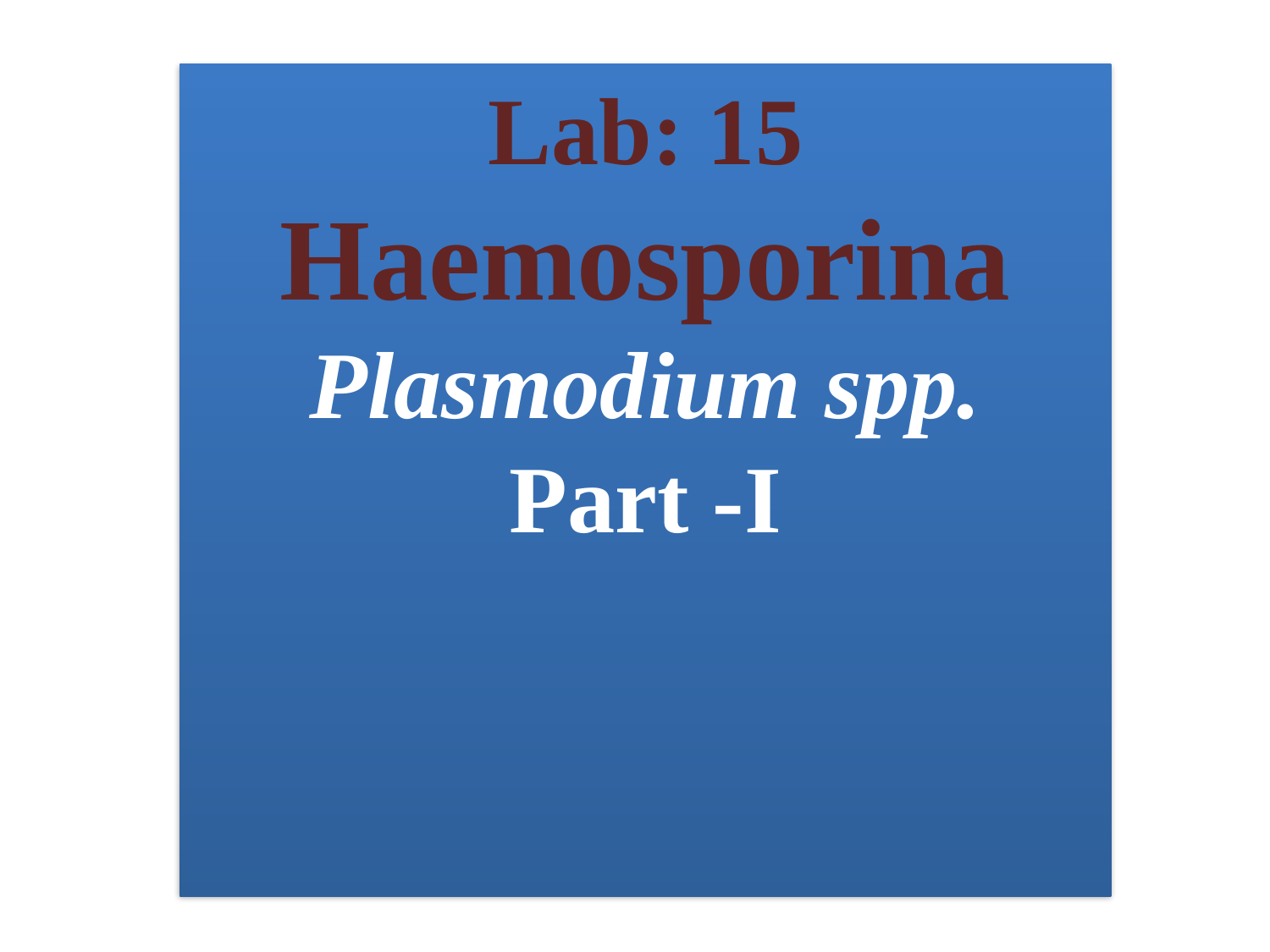

Lab: 15 Haemosporina
Plasmodium spp.
Part -I